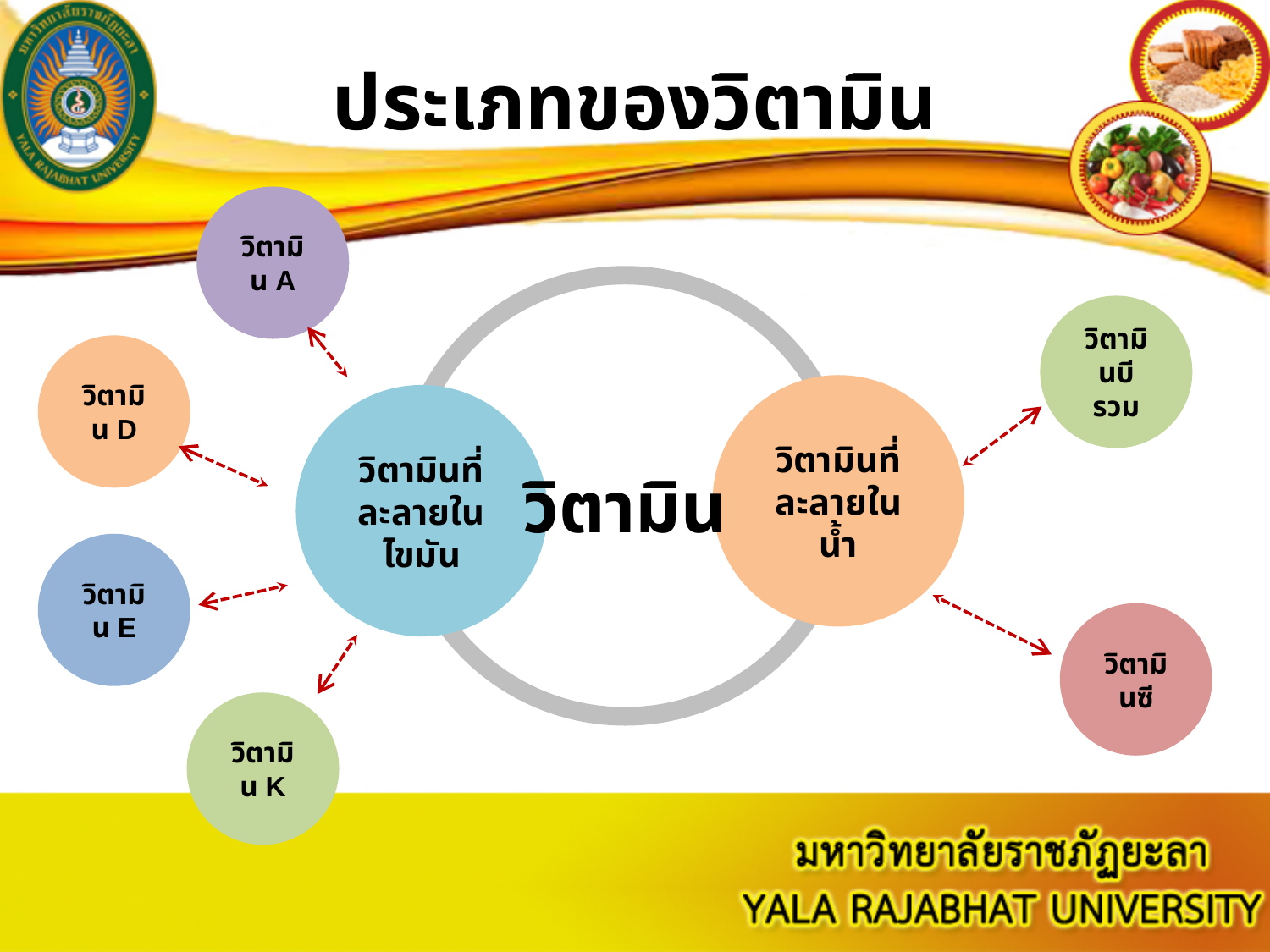

# ประเภทของวิตามิน
วิตามิน A

วิตามินบีรวม
วิตามิน D
วิตามินที่ละลายในน้ำ
วิตามินที่ละลายในไขมัน
วิตามิน
วิตามิน E
วิตามินซี
วิตามิน K